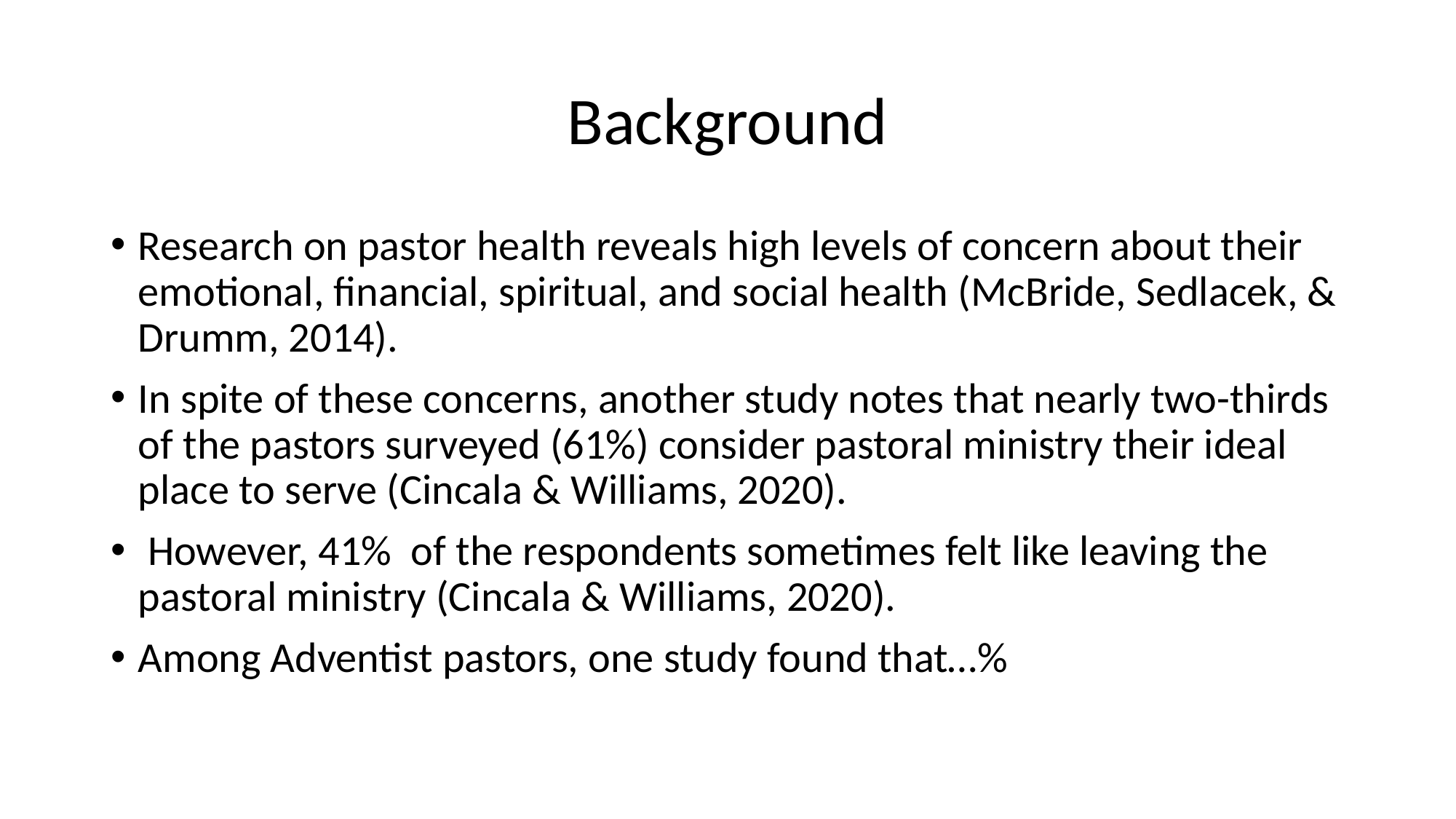

# Background
Research on pastor health reveals high levels of concern about their emotional, financial, spiritual, and social health (McBride, Sedlacek, & Drumm, 2014).
In spite of these concerns, another study notes that nearly two-thirds of the pastors surveyed (61%) consider pastoral ministry their ideal place to serve (Cincala & Williams, 2020).
 However, 41%  of the respondents sometimes felt like leaving the pastoral ministry (Cincala & Williams, 2020).
Among Adventist pastors, one study found that…%